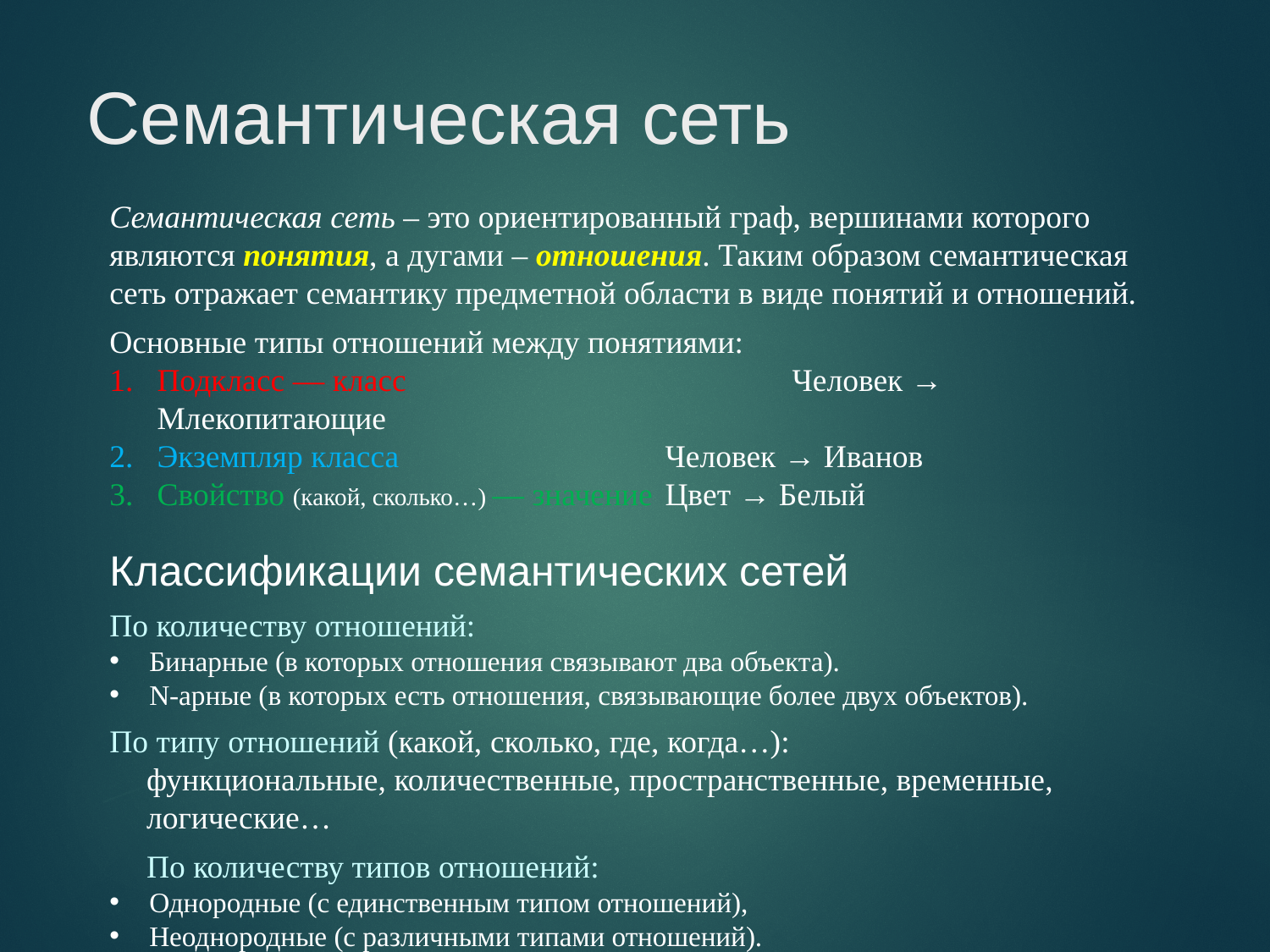

# Семантическая сеть
Семантическая сеть – это ориентированный граф, вершинами которого являются понятия, а дугами – отношения. Таким образом семантическая сеть отражает семантику предметной области в виде понятий и отношений.
Основные типы отношений между понятиями:
Подкласс — класс 	 		Человек → Млекопитающие
Экземпляр класса			Человек → Иванов
Свойство (какой, сколько…) — значение 	Цвет → Белый
Классификации семантических сетей
По количеству отношений:
Бинарные (в которых отношения связывают два объекта).
N-арные (в которых есть отношения, связывающие более двух объектов).
По типу отношений (какой, сколько, где, когда…):
функциональные, количественные, пространственные, временные, логические…
По количеству типов отношений:
Однородные (с единственным типом отношений),
Неоднородные (с различными типами отношений).